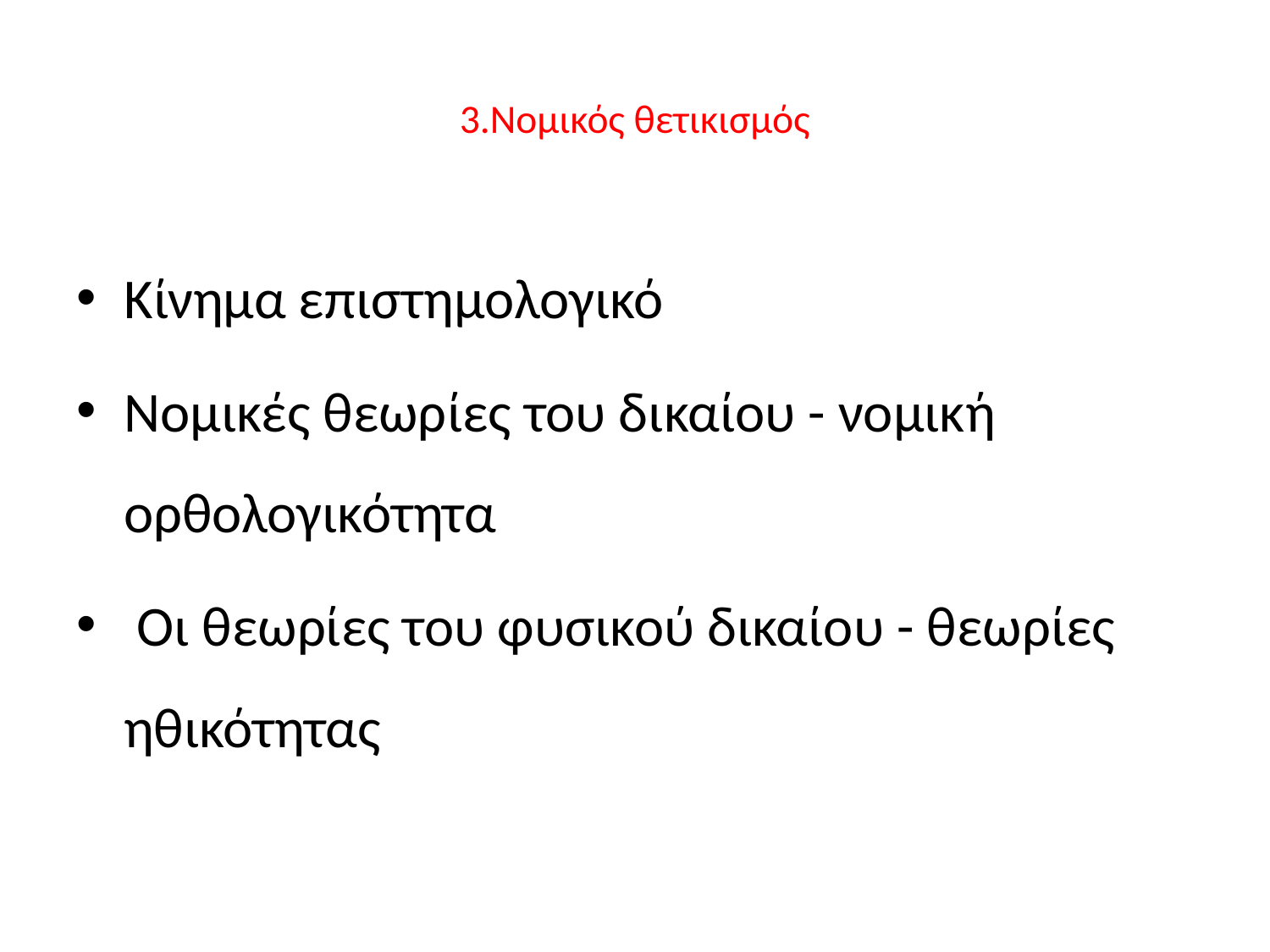

# 3.Νομικός θετικισμός
Κίνημα επιστημολογικό
Νομικές θεωρίες του δικαίου - νομική ορθολογικότητα
 Οι θεωρίες του φυσικού δικαίου - θεωρίες ηθικότητας